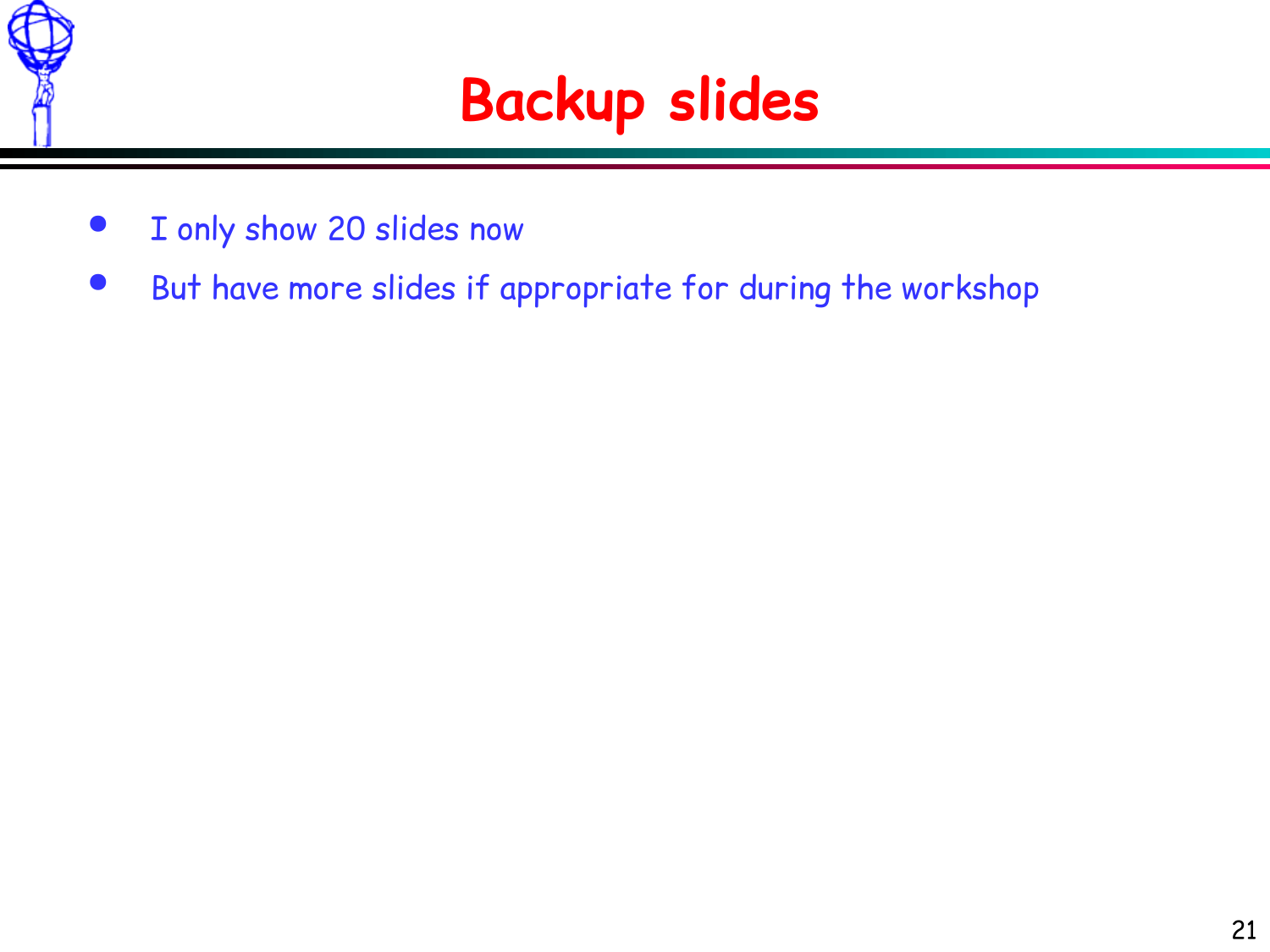

# Backup slides
I only show 20 slides now
But have more slides if appropriate for during the workshop
21